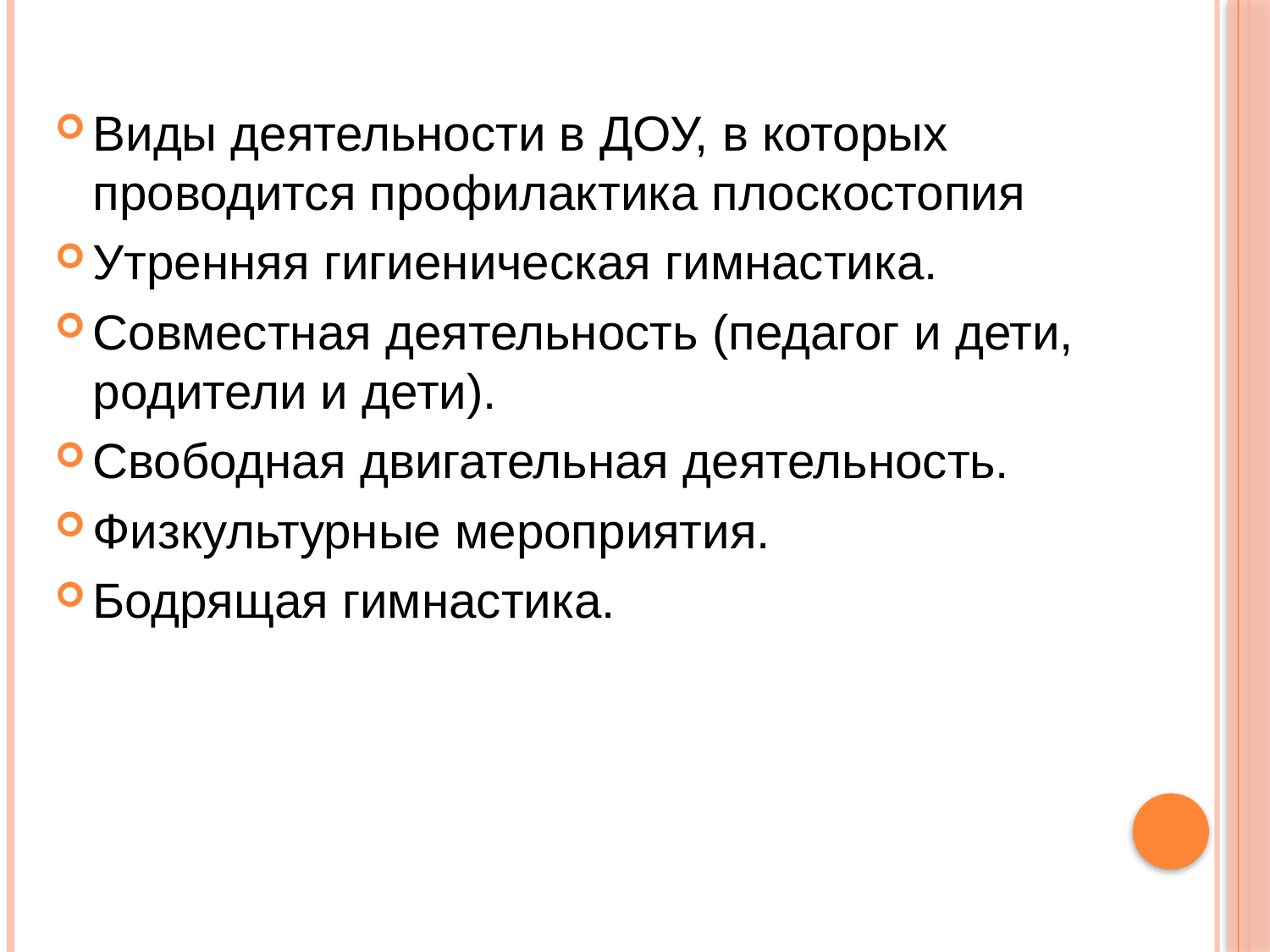

Виды деятельности в ДОУ, в которых проводится профилактика плоскостопия
Утренняя гигиеническая гимнастика.
Совместная деятельность (педагог и дети, родители и дети).
Свободная двигательная деятельность.
Физкультурные мероприятия.
Бодрящая гимнастика.